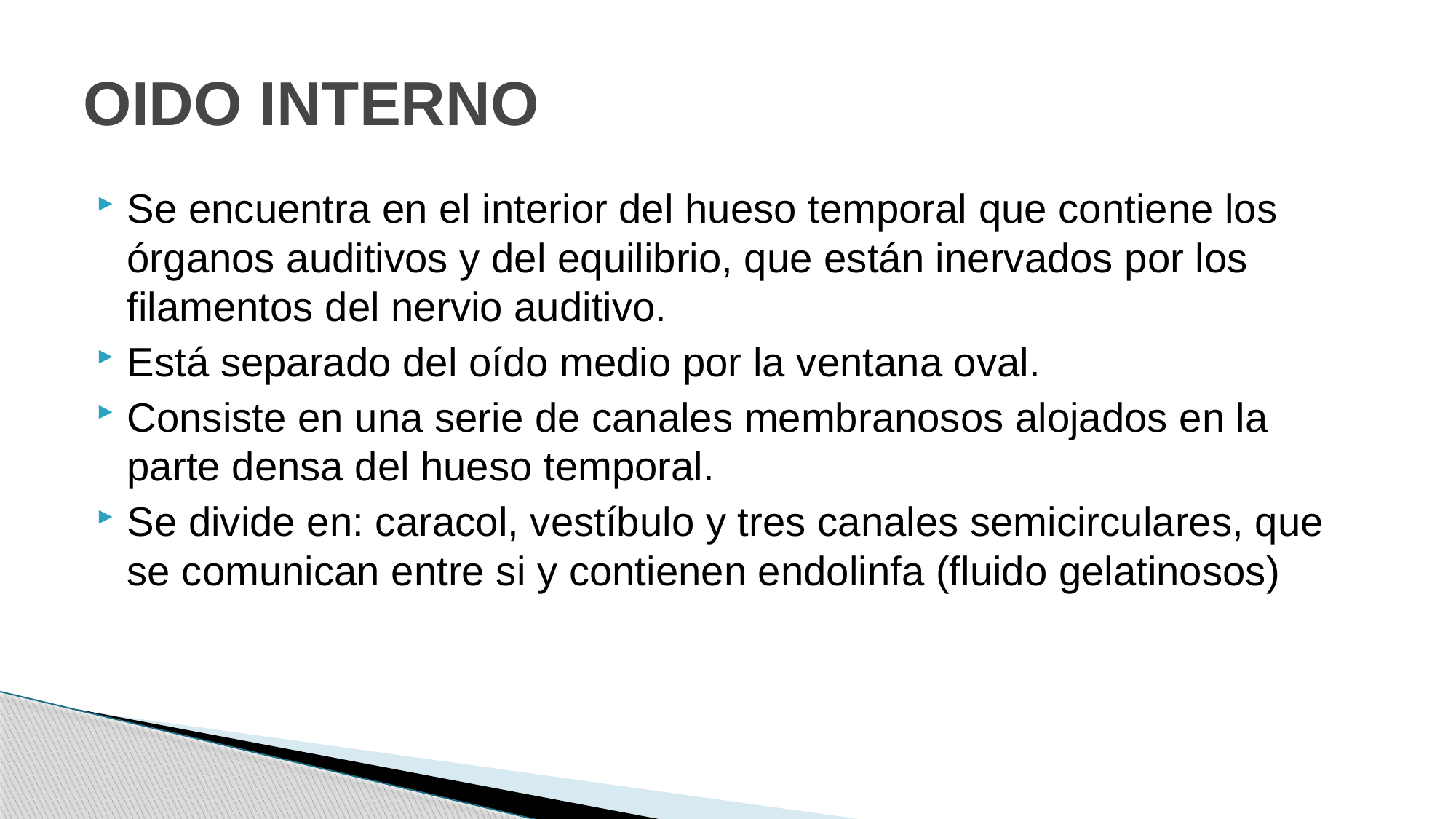

# OIDO INTERNO
Se encuentra en el interior del hueso temporal que contiene los órganos auditivos y del equilibrio, que están inervados por los filamentos del nervio auditivo.
Está separado del oído medio por la ventana oval.
Consiste en una serie de canales membranosos alojados en la parte densa del hueso temporal.
Se divide en: caracol, vestíbulo y tres canales semicirculares, que se comunican entre si y contienen endolinfa (fluido gelatinosos)